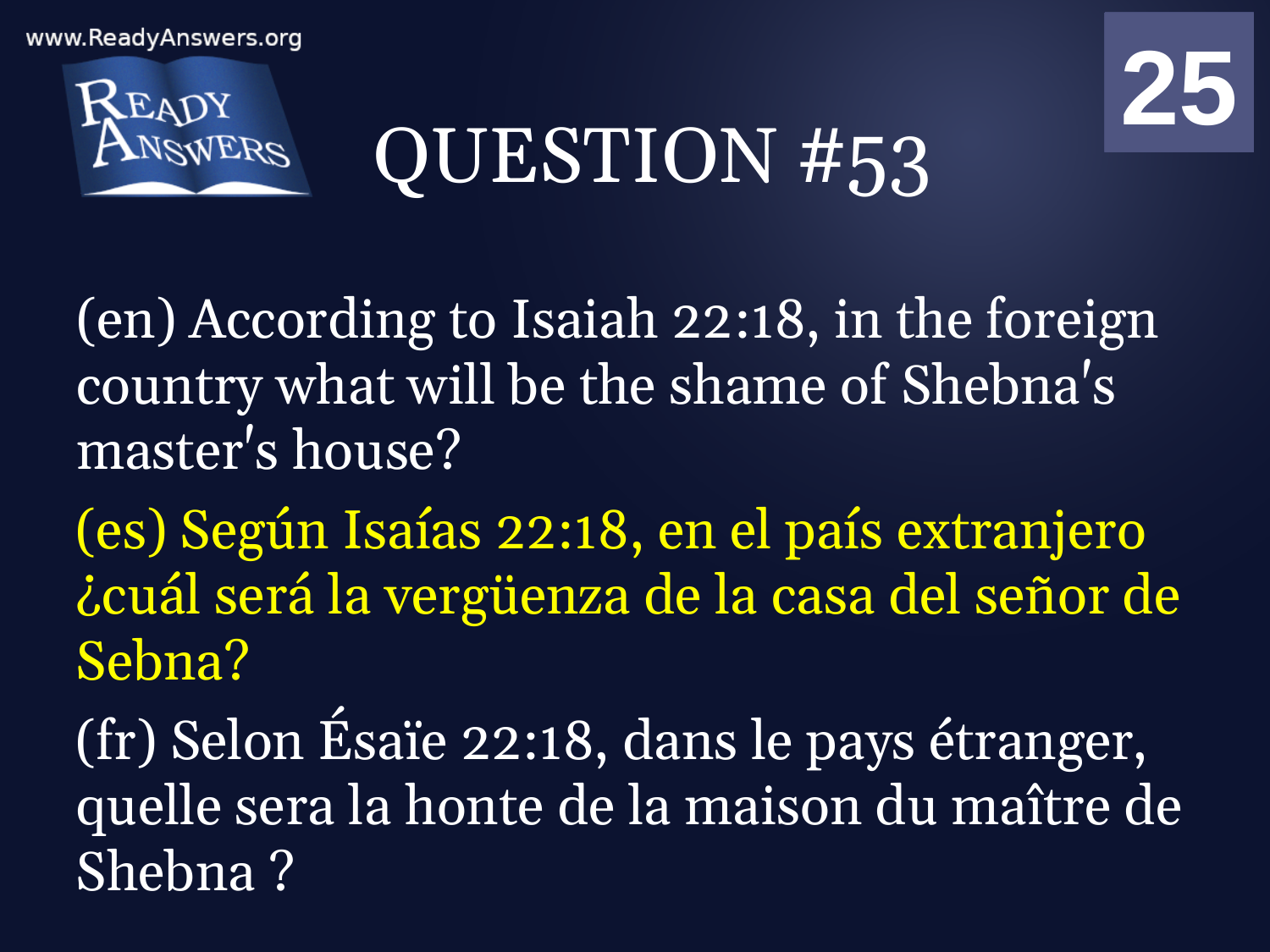

01
02
03
04
05
06
07
08
09
10
11
12
13
14
15
16
17
18
19
20
21
22
23
24
25
00
# QUESTION #53
(en) According to Isaiah 22:18, in the foreign country what will be the shame of Shebna's master's house?
(es) Según Isaías 22:18, en el país extranjero ¿cuál será la vergüenza de la casa del señor de Sebna?
(fr) Selon Ésaïe 22:18, dans le pays étranger, quelle sera la honte de la maison du maître de Shebna ?